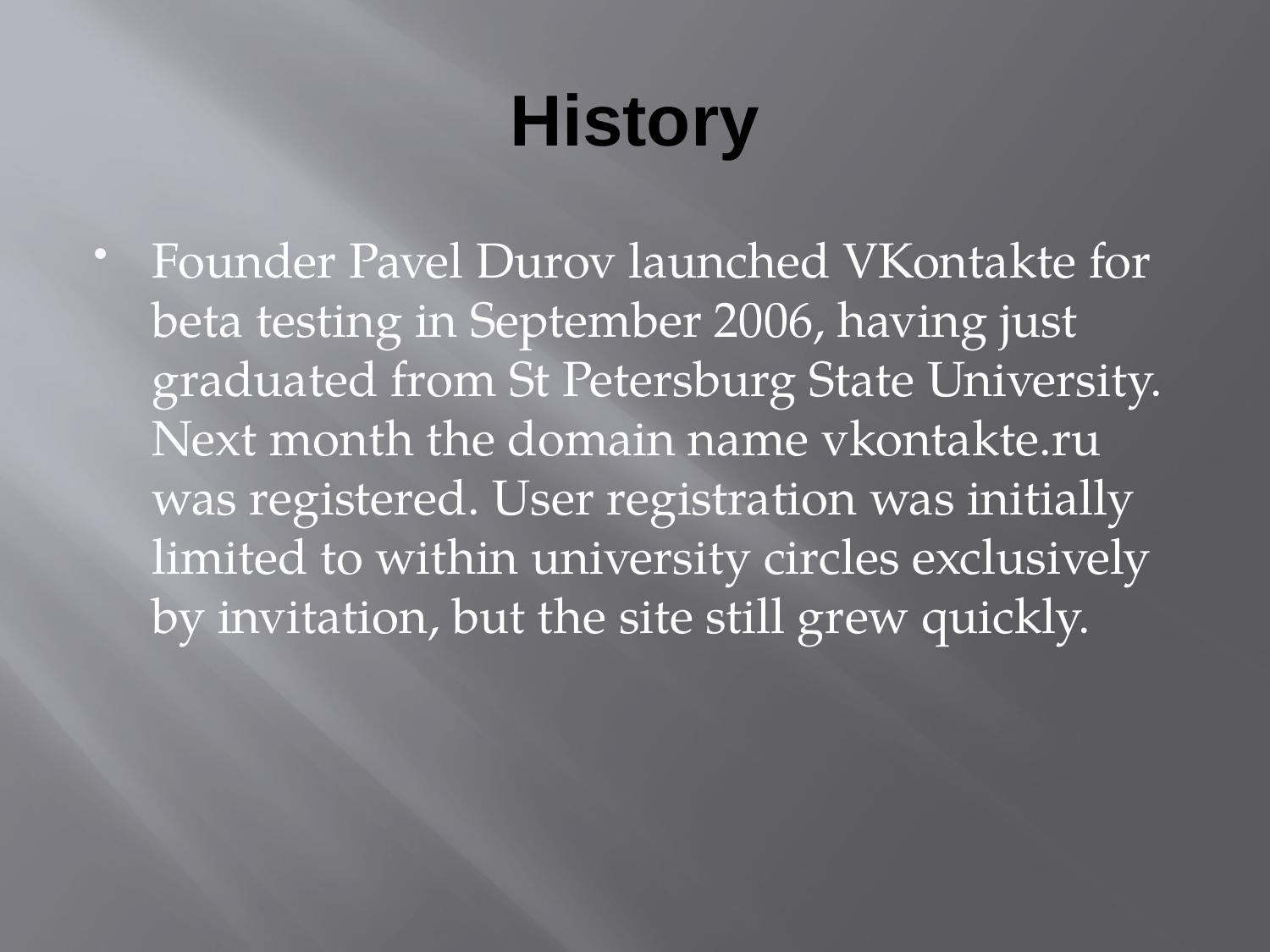

# History
Founder Pavel Durov launched VKontakte for beta testing in September 2006, having just graduated from St Petersburg State University. Next month the domain name vkontakte.ru was registered. User registration was initially limited to within university circles exclusively by invitation, but the site still grew quickly.